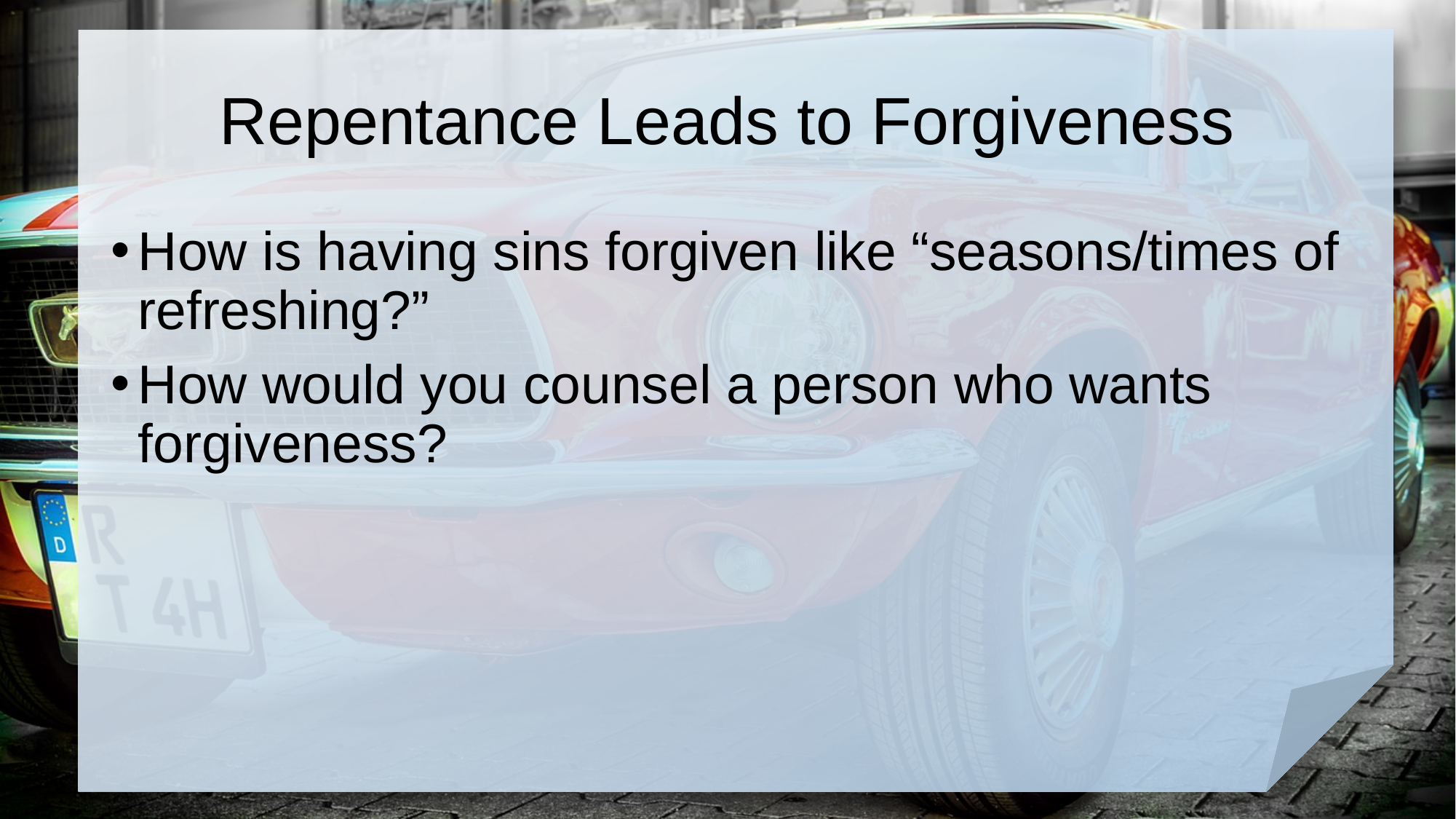

# Repentance Leads to Forgiveness
How is having sins forgiven like “seasons/times of refreshing?”
How would you counsel a person who wants forgiveness?